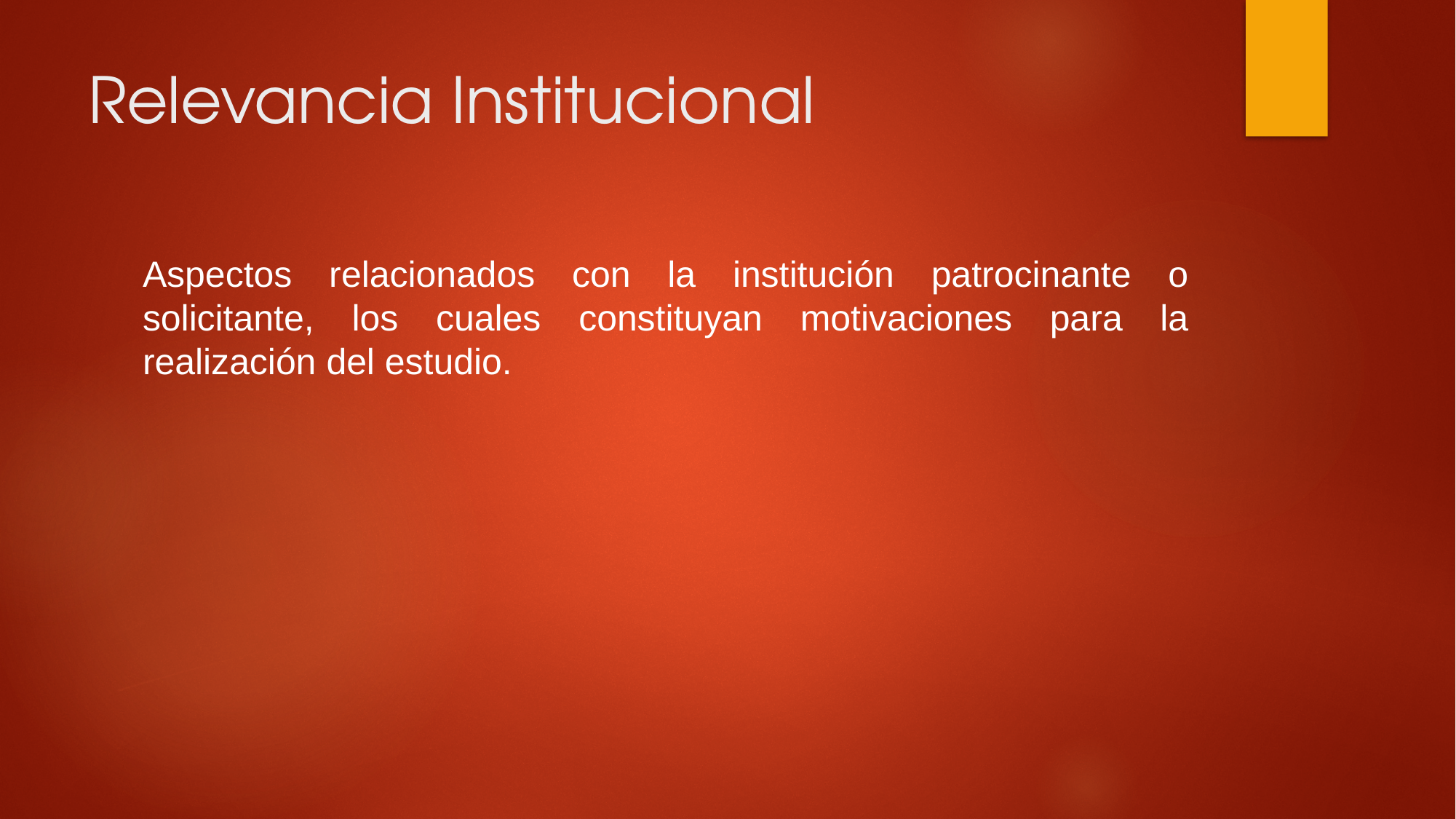

# Relevancia Institucional
Aspectos relacionados con la institución patrocinante o solicitante, los cuales constituyan motivaciones para la realización del estudio.